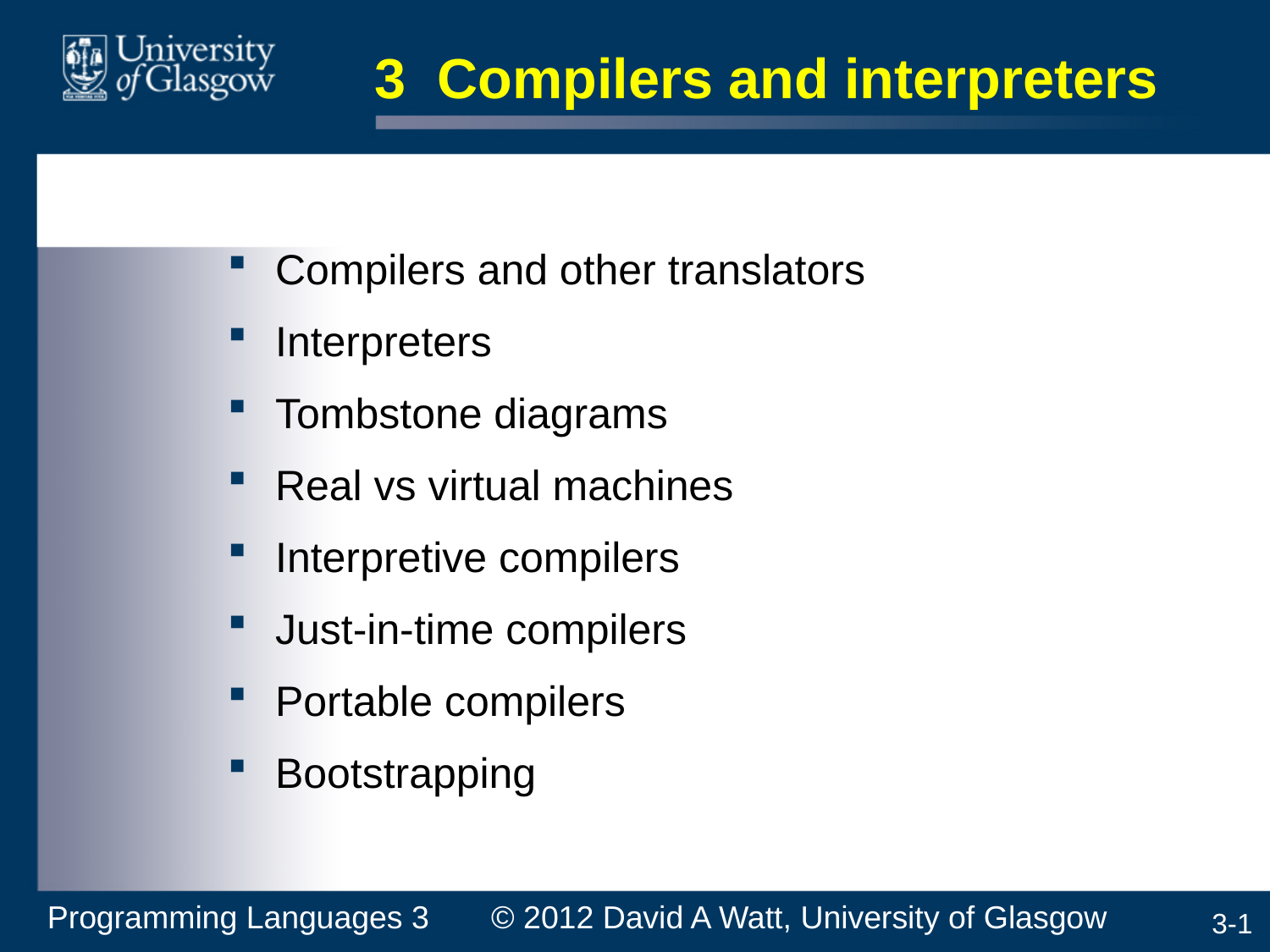

# 3  Compilers and interpreters
Compilers and other translators
Interpreters
Tombstone diagrams
Real vs virtual machines
Interpretive compilers
Just-in-time compilers
Portable compilers
Bootstrapping
Programming Languages 3       © 2012 David A Watt, University of Glasgow